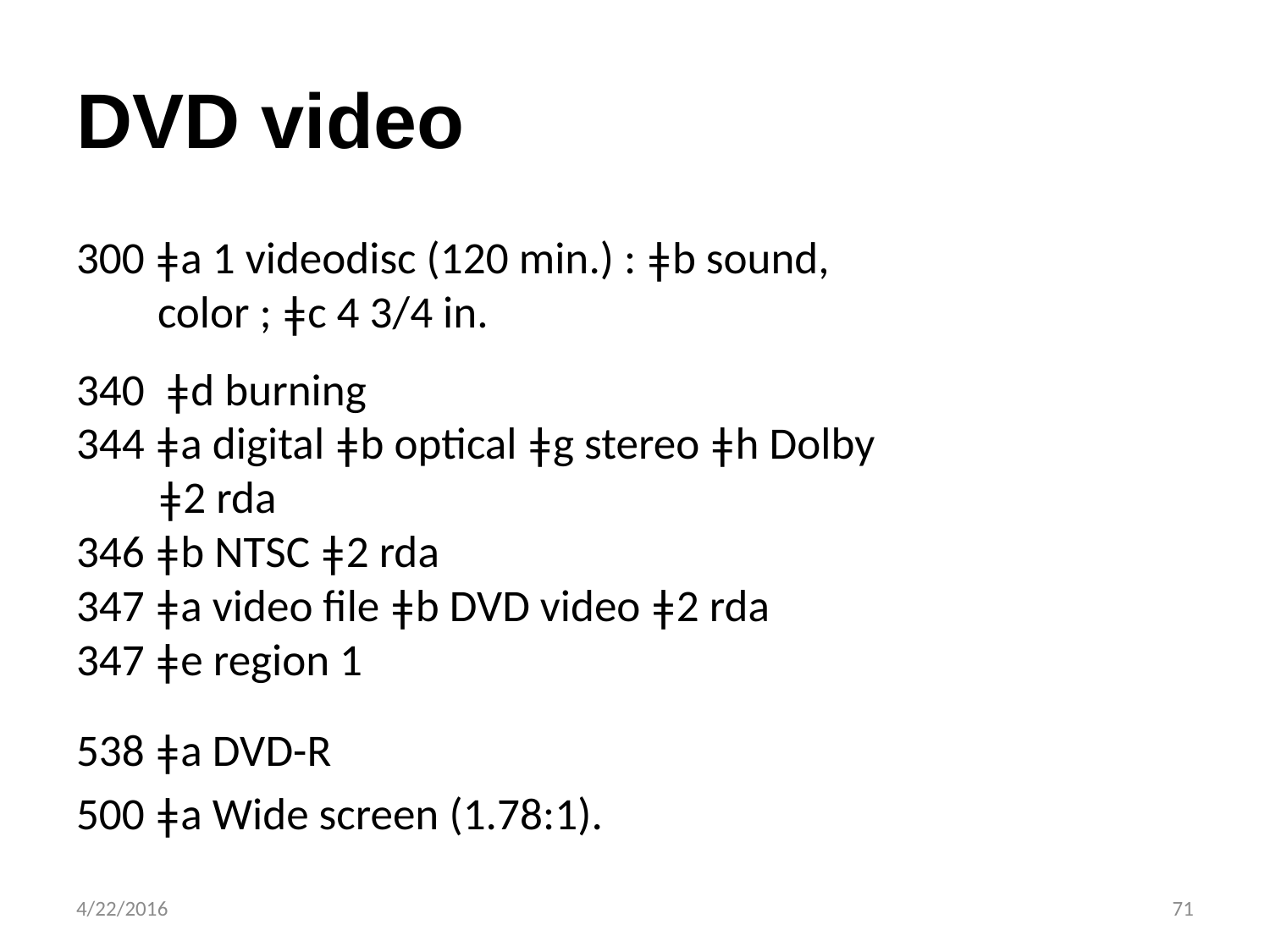

# DVD video
300 ǂa 1 videodisc (120 min.) : ǂb sound,
        color ; ǂc 4 3/4 in.

340  ǂd burning
344 ǂa digital ǂb optical ǂg stereo ǂh Dolby
        ǂ2 rda
346 ǂb NTSC ǂ2 rda
347 ǂa video file ǂb DVD video ǂ2 rda
347 ǂe region 1

538 ǂa DVD-R
500 ǂa Wide screen (1.78:1).

71
4/22/2016